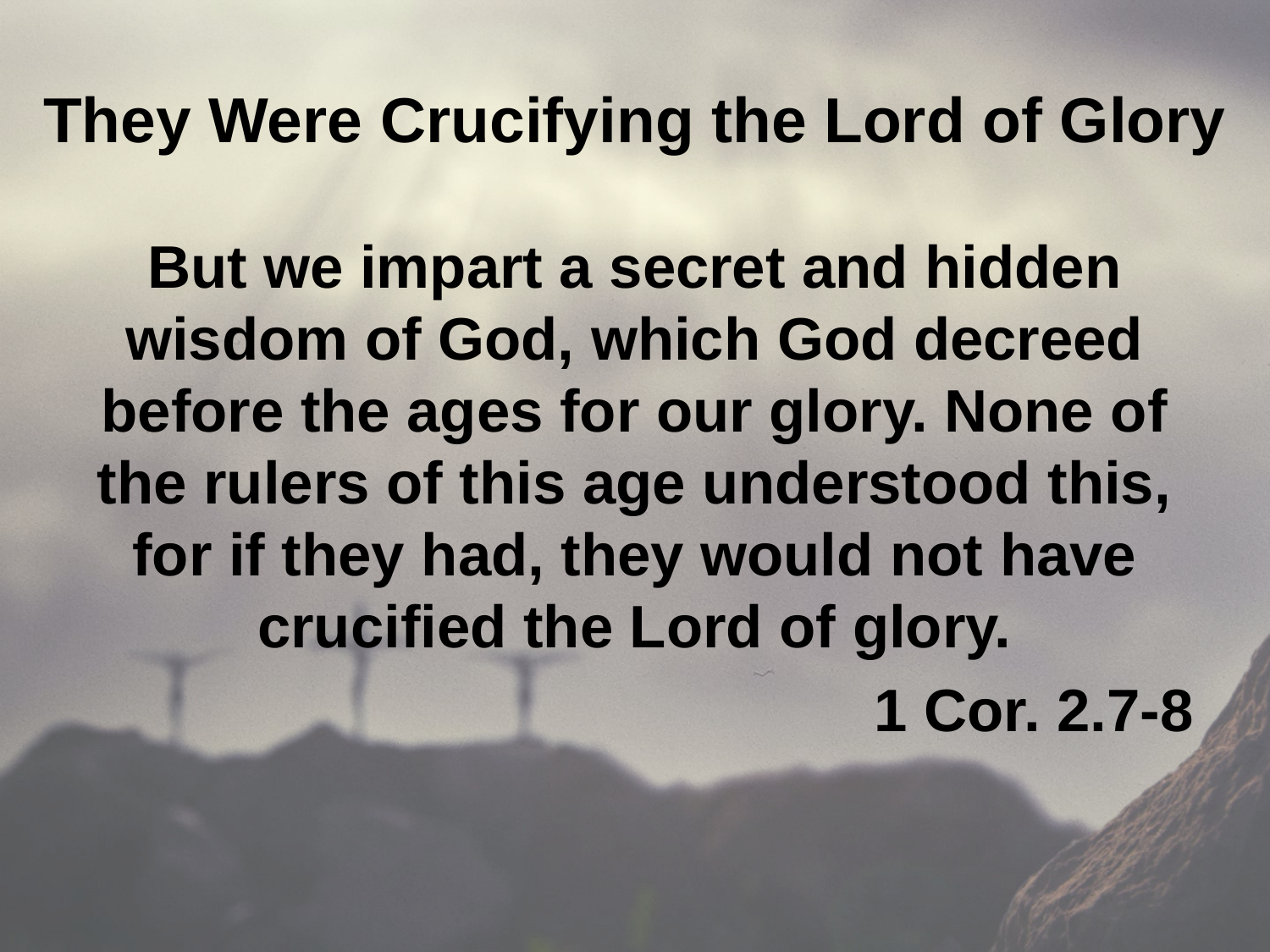

# They Were Crucifying the Lord of Glory
But we impart a secret and hidden wisdom of God, which God decreed before the ages for our glory. None of the rulers of this age understood this, for if they had, they would not have crucified the Lord of glory.
1 Cor. 2.7-8